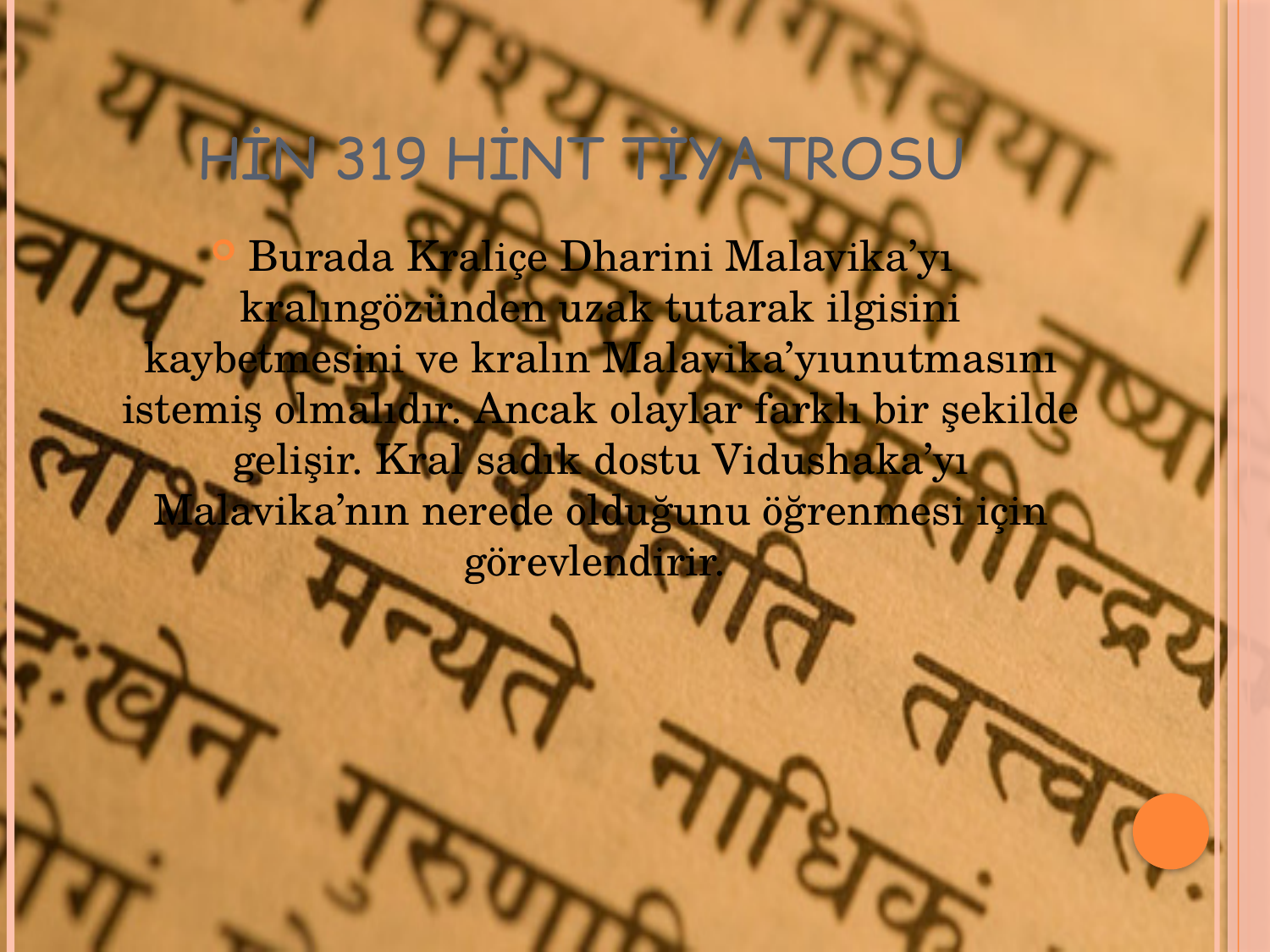

# HİN 319 Hint Tiyatrosu
Burada Kraliçe Dharini Malavika’yı kralıngözünden uzak tutarak ilgisini kaybetmesini ve kralın Malavika’yıunutmasını istemiş olmalıdır. Ancak olaylar farklı bir şekilde gelişir. Kral sadık dostu Vidushaka’yı Malavika’nın nerede olduğunu öğrenmesi için görevlendirir.